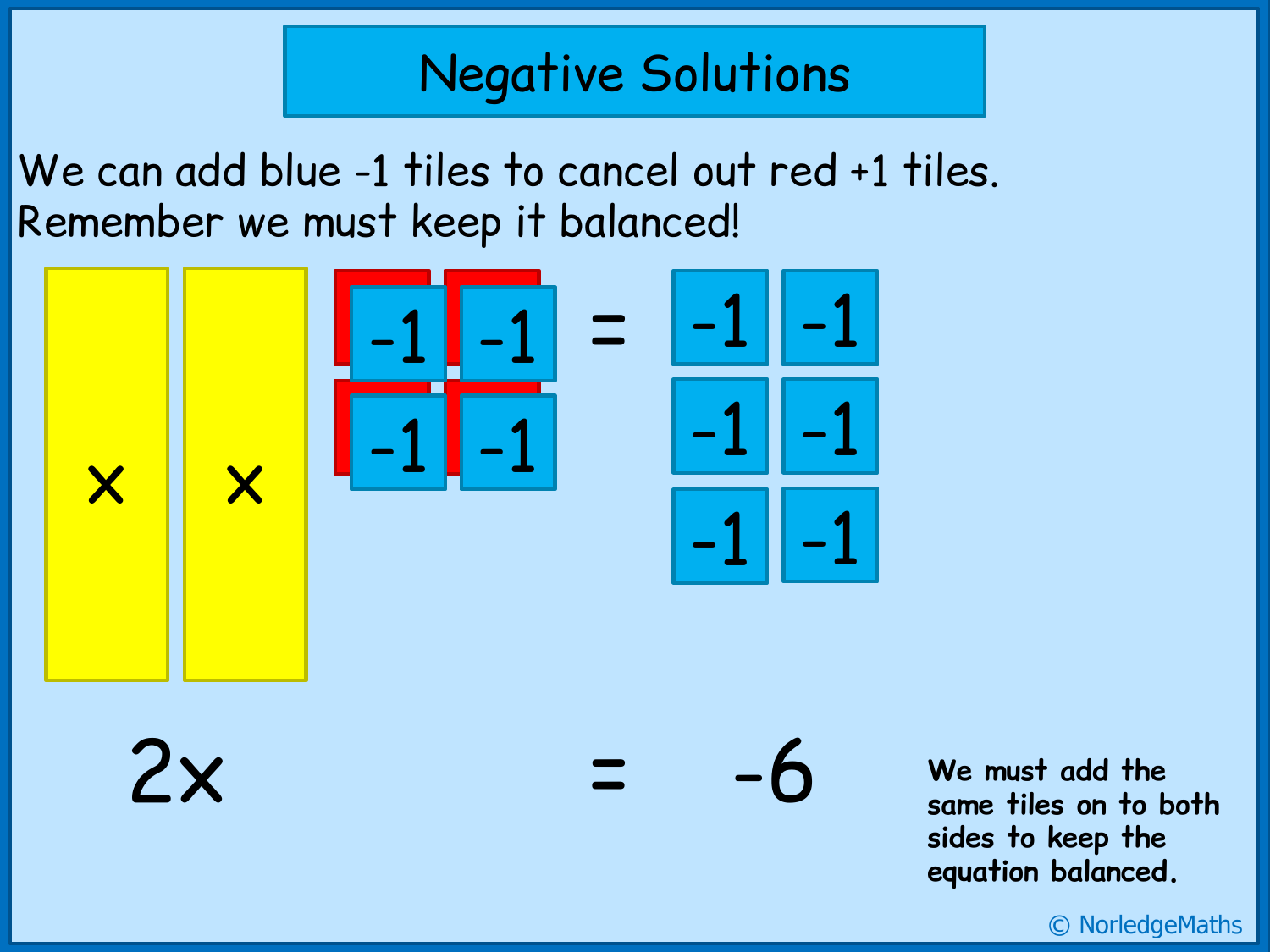

Negative Solutions
We can add blue -1 tiles to cancel out red +1 tiles.
Remember we must keep it balanced!
=
x
x
1
1
-1
-1
-1
-1
-1
-1
1
1
-1
-1
-1
-1
=
2x
-6
We must add the same tiles on to both sides to keep the equation balanced.
© NorledgeMaths